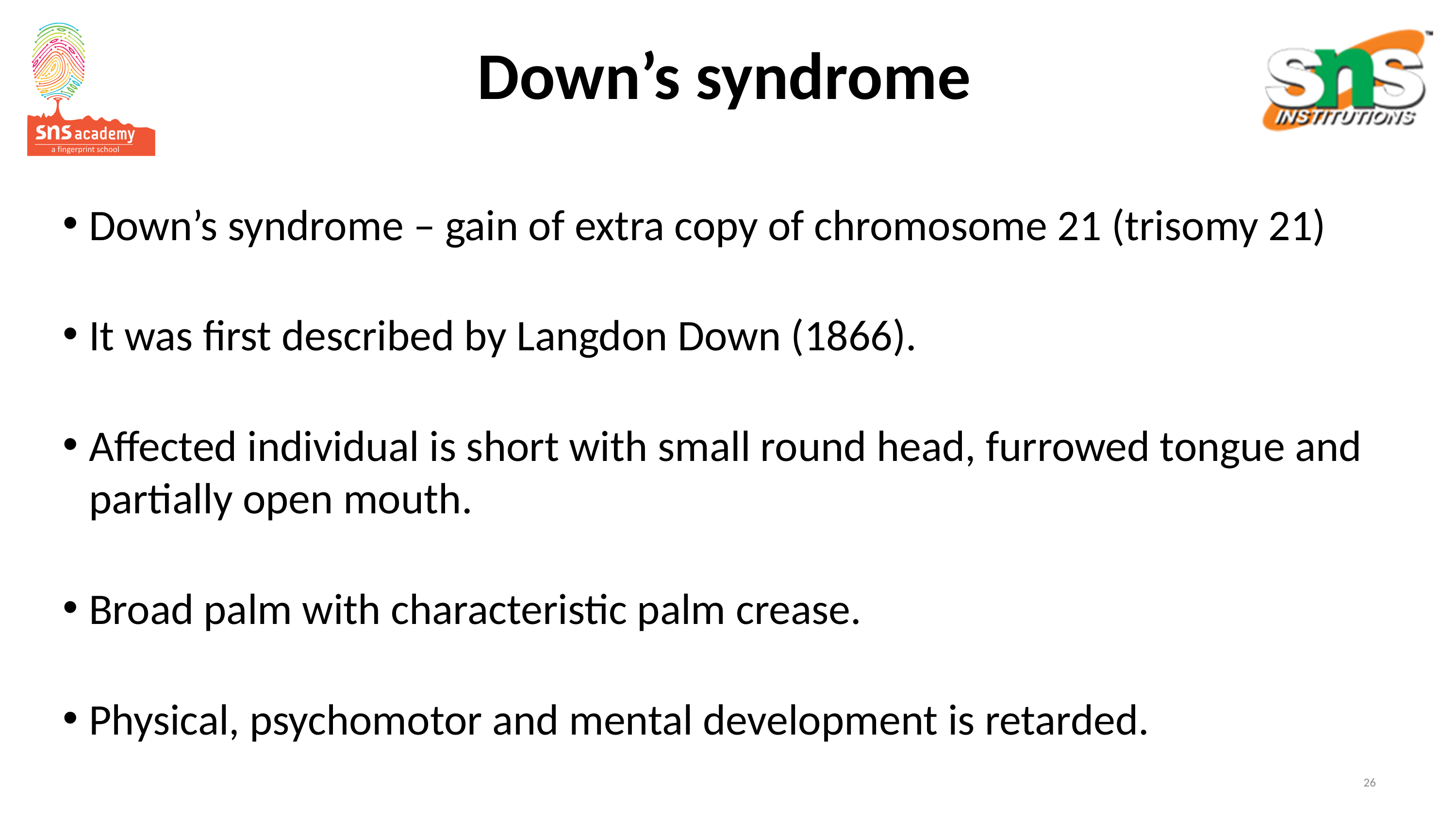

# Down’s syndrome
Down’s syndrome – gain of extra copy of chromosome 21 (trisomy 21)

It was first described by Langdon Down (1866).

Affected individual is short with small round head, furrowed tongue and partially open mouth.

Broad palm with characteristic palm crease.

Physical, psychomotor and mental development is retarded.

26